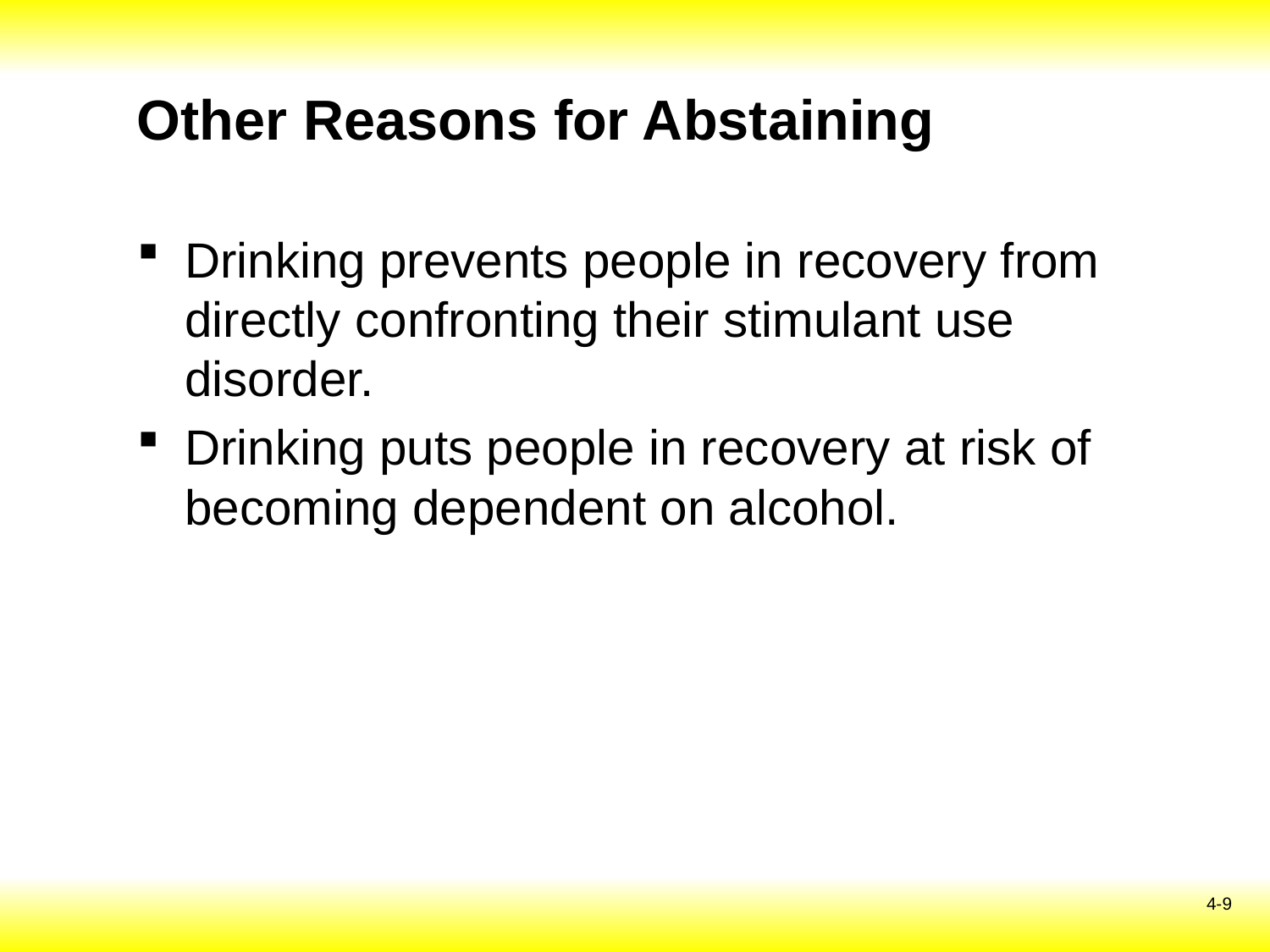

# Other Reasons for Abstaining
Drinking prevents people in recovery from directly confronting their stimulant use disorder.
Drinking puts people in recovery at risk of becoming dependent on alcohol.
4-9